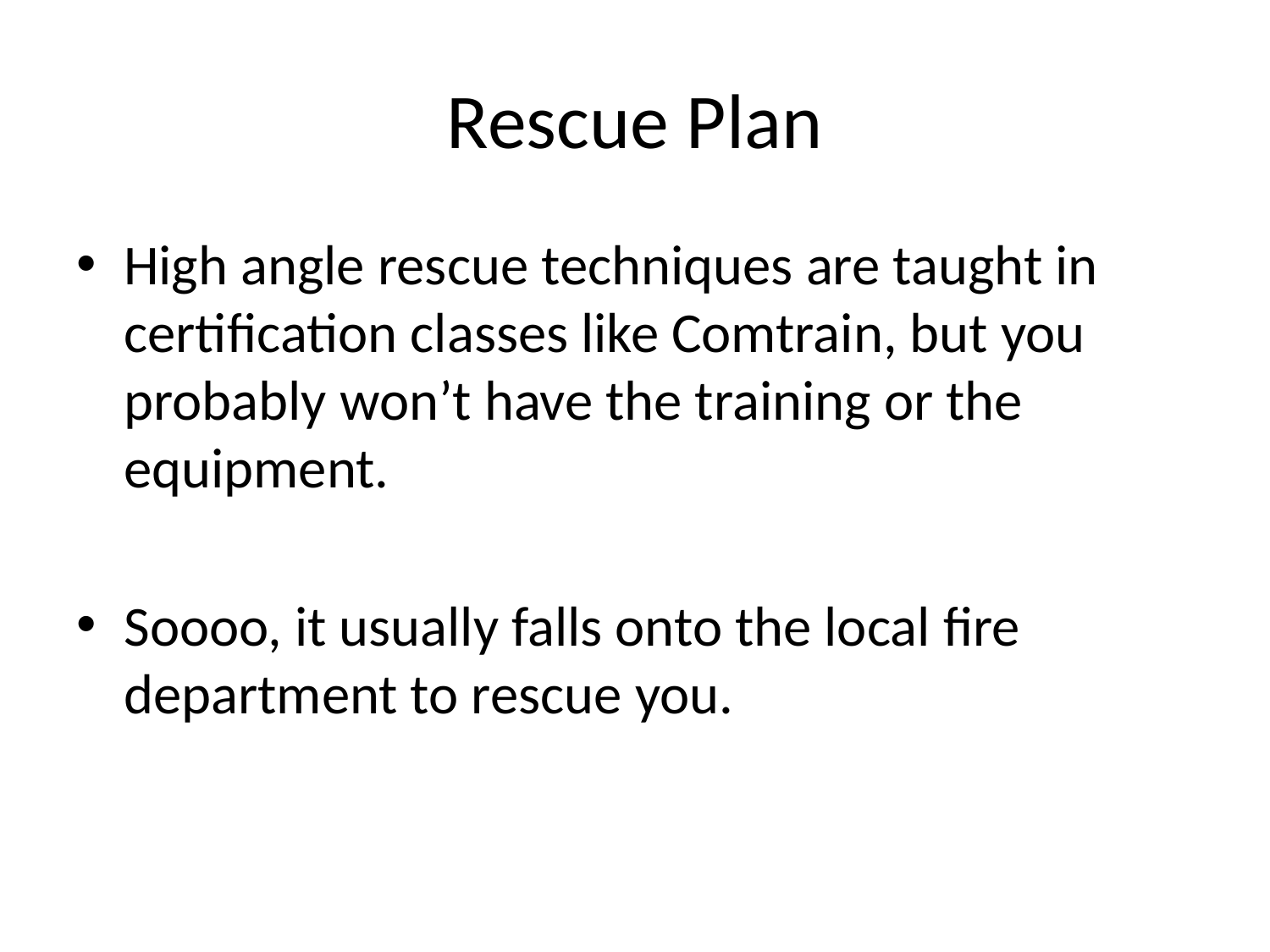

# Rescue Plan
High angle rescue techniques are taught in certification classes like Comtrain, but you probably won’t have the training or the equipment.

Soooo, it usually falls onto the local fire department to rescue you.